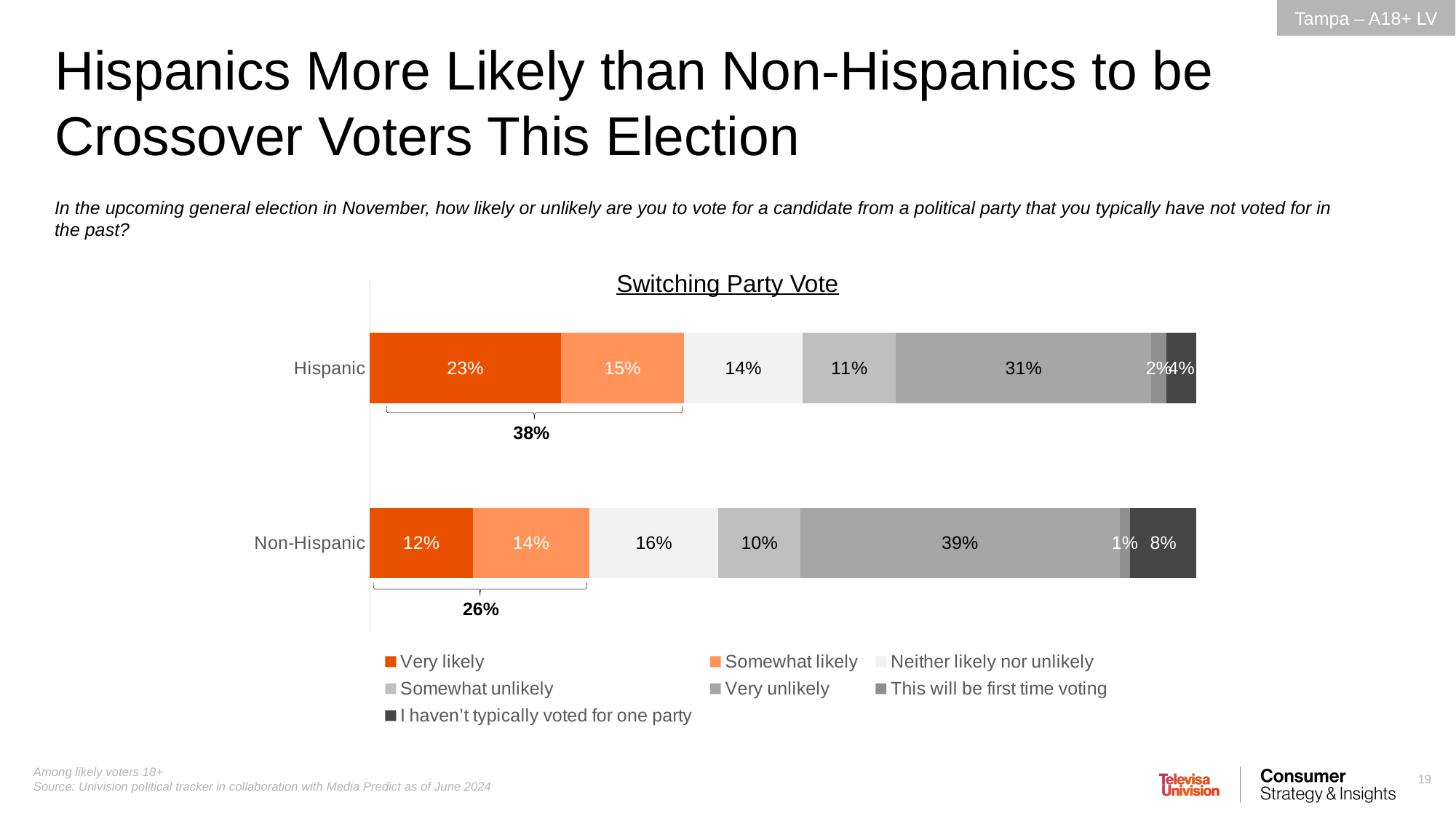

Hispanics More Likely than Non-Hispanics to be Crossover Voters This Election
In the upcoming general election in November, how likely or unlikely are you to vote for a candidate from a political party that you typically have not voted for in the past?
Switching Party Vote

### Chart

| Category | Very likely | Somewhat likely | Neither likely nor unlikely | Somewhat unlikely | Very unlikely | This will be first time voting | I haven’t typically voted for one party |
|---|---|---|---|---|---|---|---|
| Hispanic | 0.2309971290551165 | 0.1493139390973832 | 0.1432089900161687 | 0.1133575270198851 | 0.3089151665472442 | 0.0188023021675032 | 0.03540494609669947 |
| Non-Hispanic | 0.1246396740887371 | 0.1410815534183849 | 0.1560661979907681 | 0.09936028233475892 | 0.3863521392738873 | 0.01302696839269997 | 0.07947318450076356 |
38%

26%